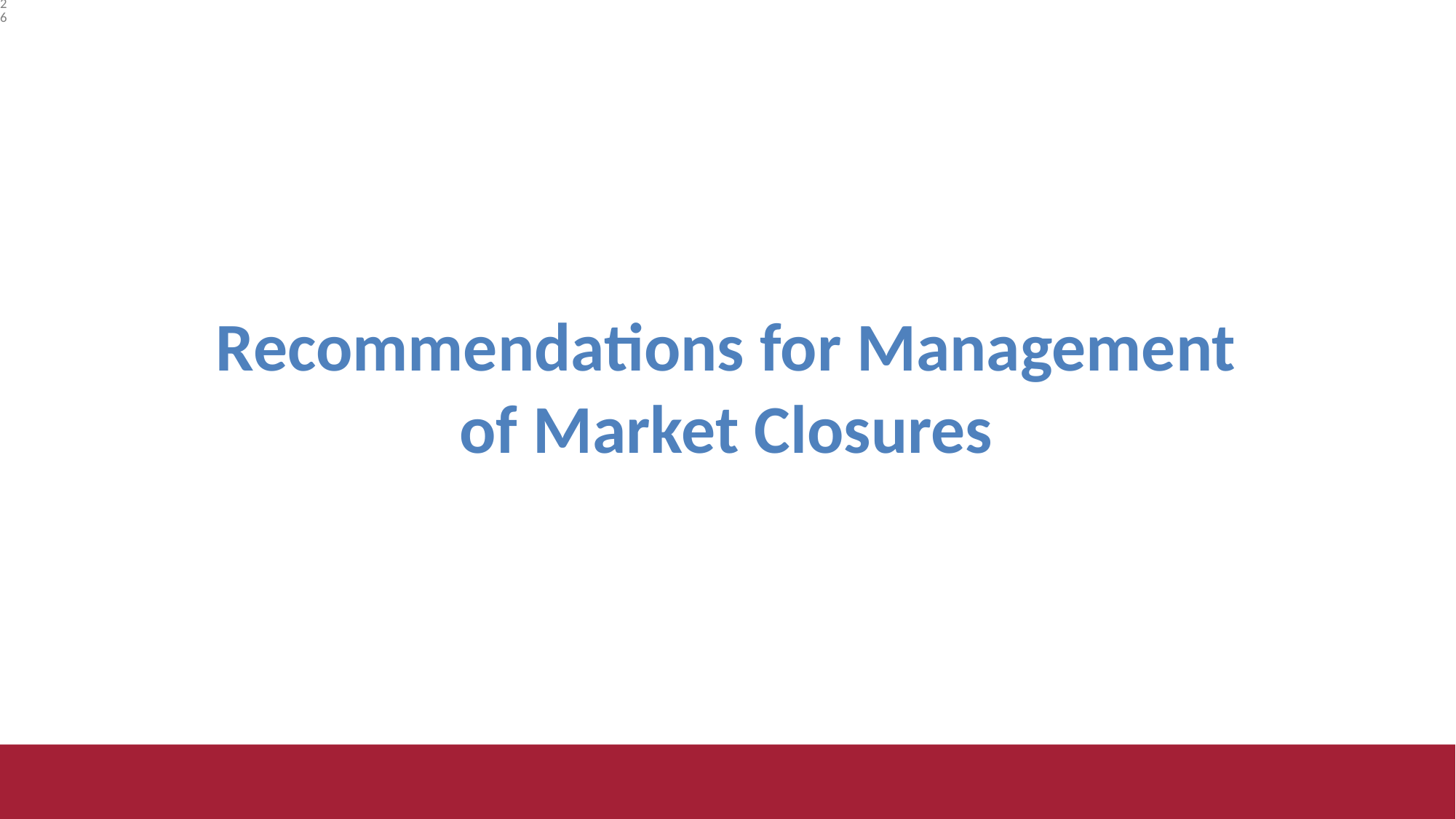

26

Recommendations for Management of Market Closures